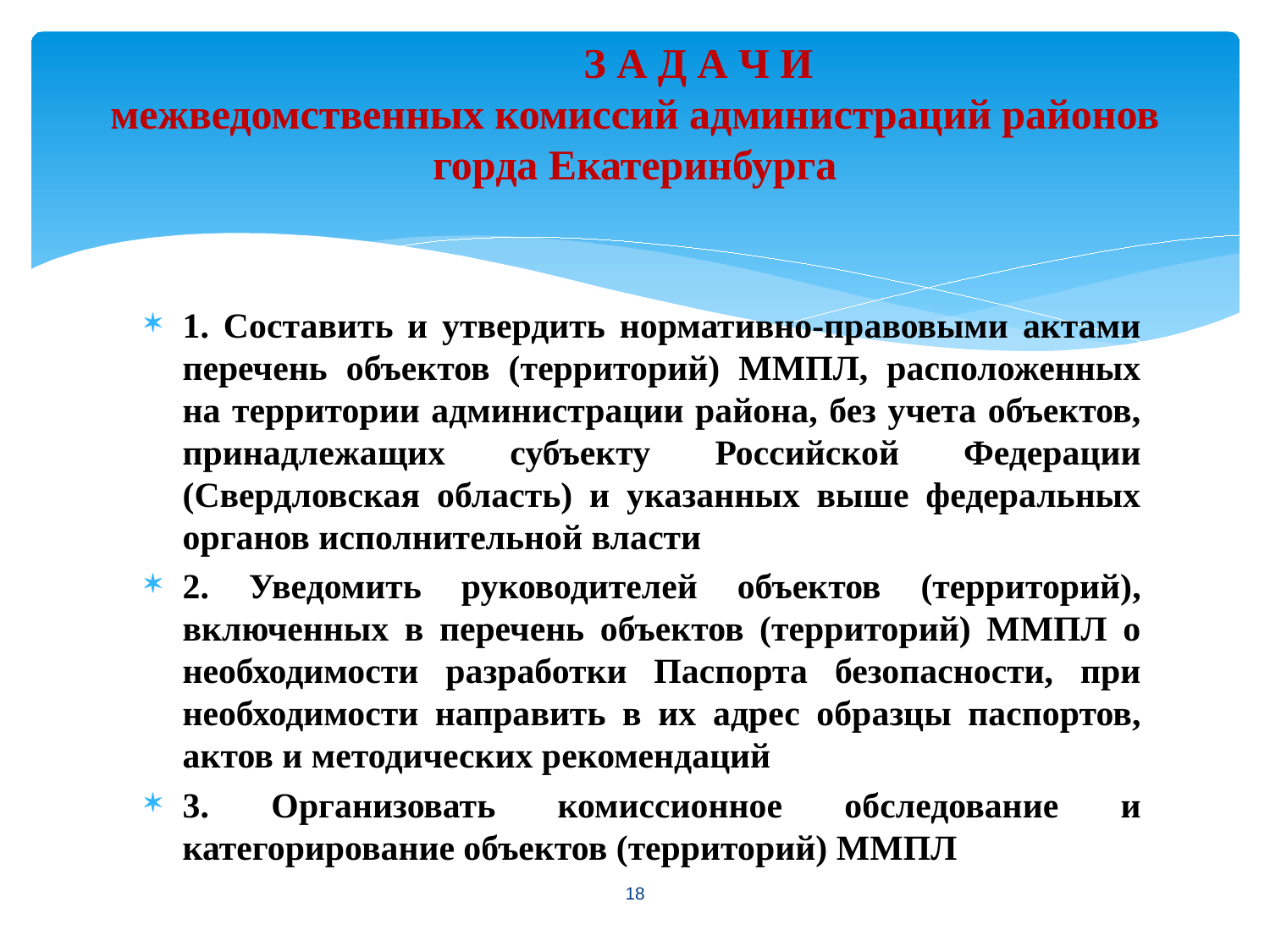

# З А Д А Ч И межведомственных комиссий администраций районов горда Екатеринбурга
1. Составить и утвердить нормативно-правовыми актами перечень объектов (территорий) ММПЛ, расположенных на территории администрации района, без учета объектов, принадлежащих субъекту Российской Федерации (Свердловская область) и указанных выше федеральных органов исполнительной власти
2. Уведомить руководителей объектов (территорий), включенных в перечень объектов (территорий) ММПЛ о необходимости разработки Паспорта безопасности, при необходимости направить в их адрес образцы паспортов, актов и методических рекомендаций
3. Организовать комиссионное обследование и категорирование объектов (территорий) ММПЛ

18